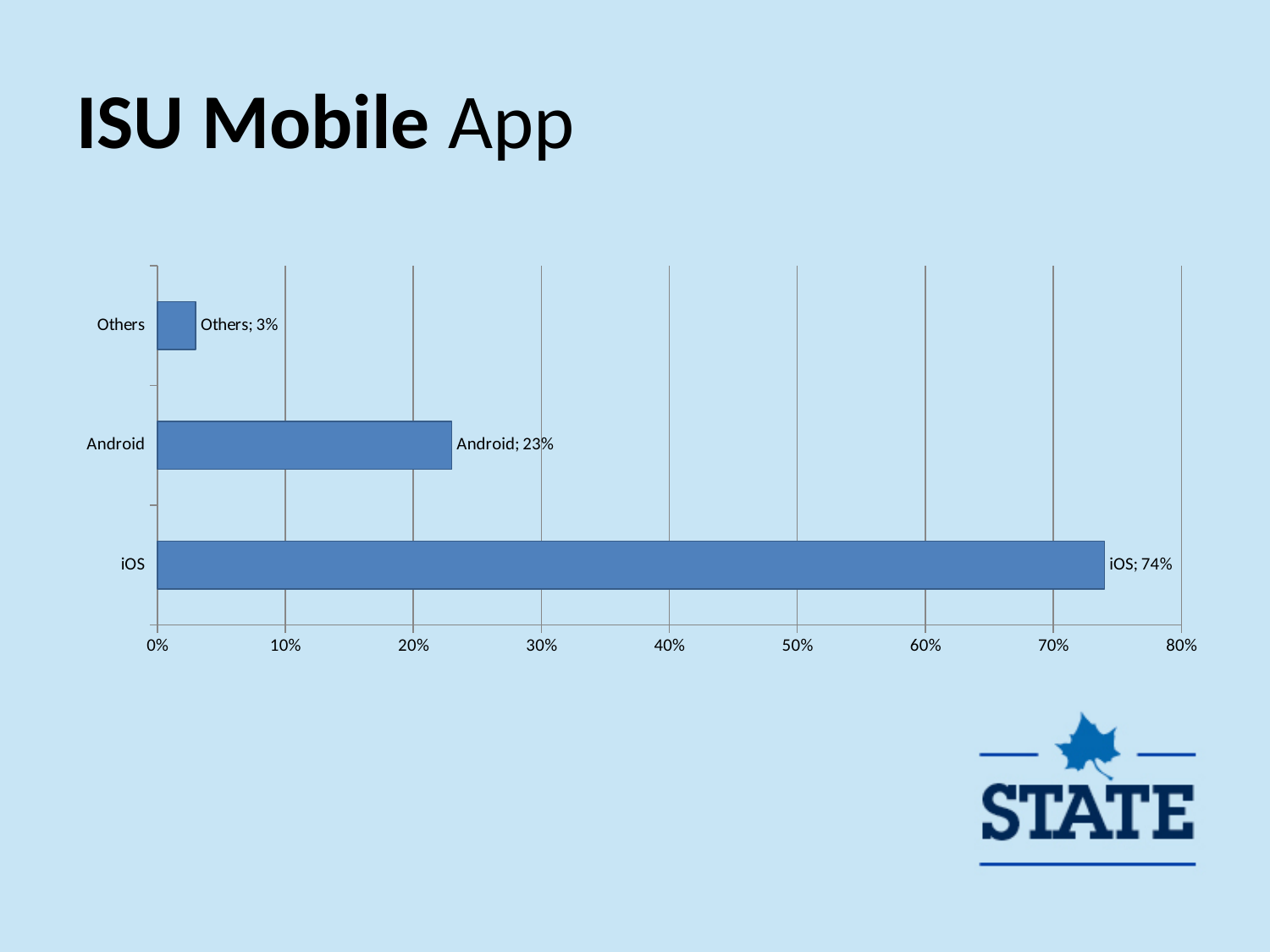

# ISU Mobile App

### Chart

| Category |  |
|---|---|
| iOS | 0.74 |
| Android | 0.23 |
| Others | 0.03 |